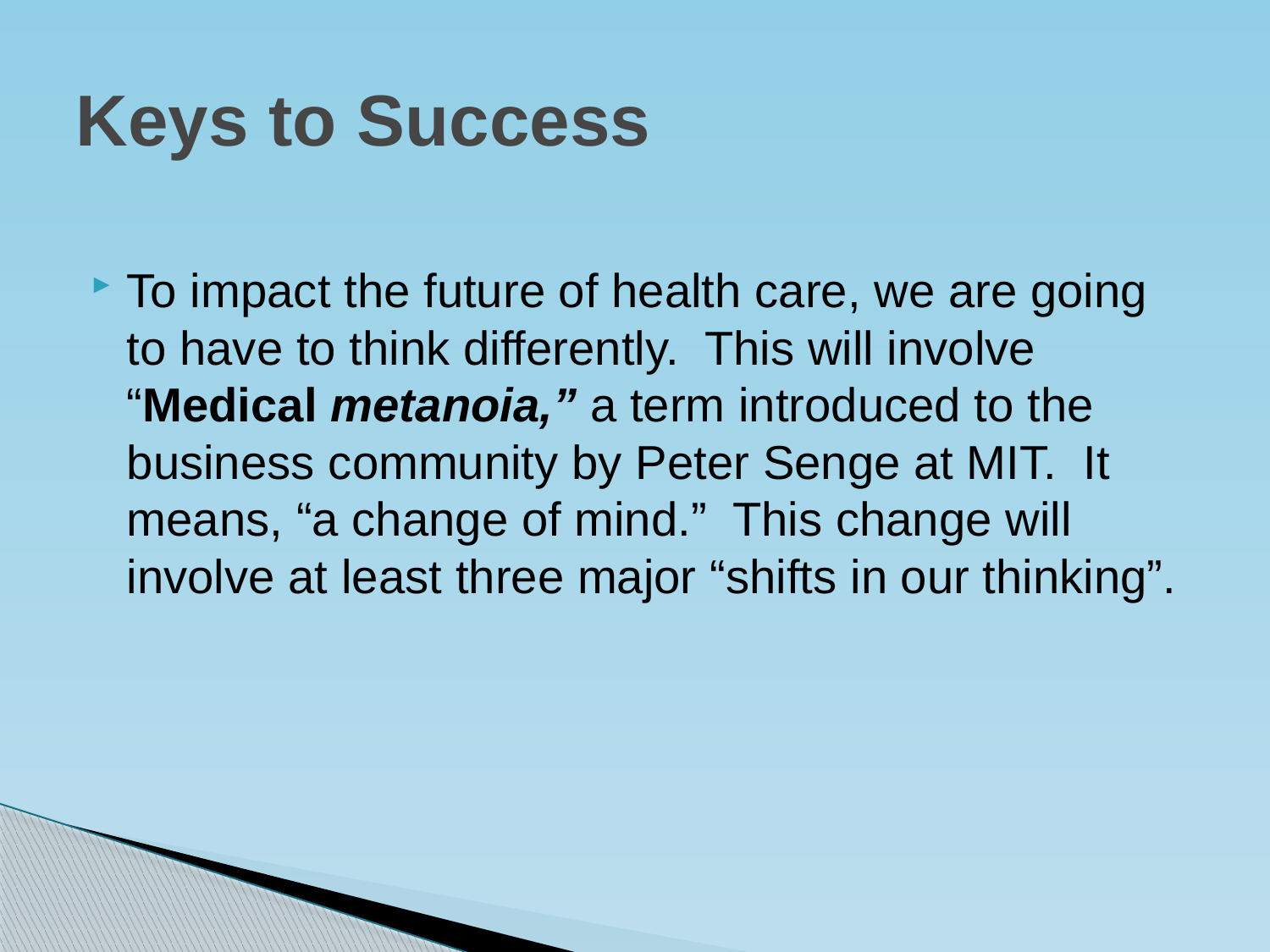

# Keys to Success
To impact the future of health care, we are going to have to think differently.  This will involve “Medical metanoia,” a term introduced to the business community by Peter Senge at MIT.  It means, “a change of mind.”  This change will involve at least three major “shifts in our thinking”.